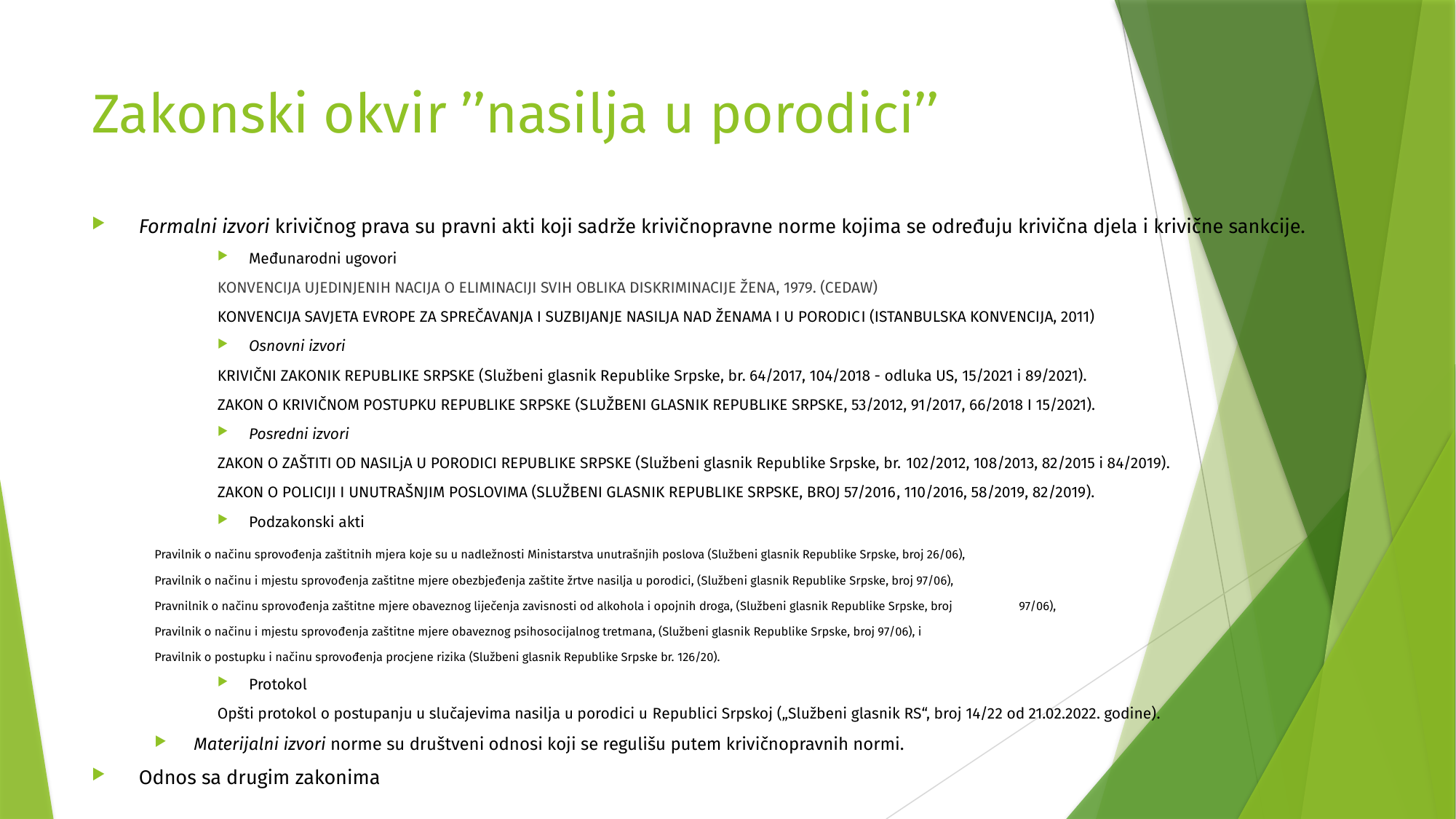

# Zakonski okvir ’’nasilja u porodici’’
Formalni izvori krivičnog prava su pravni akti koji sadrže krivičnopravne norme kojima se određuju krivična djela i krivične sankcije.
Međunarodni ugovori
	KONVENCIJA UJEDINJENIH NACIJA O ELIMINACIJI SVIH OBLIKA DISKRIMINACIJE ŽENA, 1979. (CEDAW)
	KONVENCIJA SAVJETA EVROPE ZA SPREČAVANJA I SUZBIJANJE NASILJA NAD ŽENAMA I U PORODICI (ISTANBULSKA KONVENCIJA, 2011)
Osnovni izvori
	KRIVIČNI ZAKONIK REPUBLIKE SRPSKE (Službeni glasnik Republike Srpske, br. 64/2017, 104/2018 - odluka US, 15/2021 i 89/2021).
	Zakon o krivičnom postupku Republike Srpske (Službeni glasnik republike Srpske, 53/2012, 91/2017, 66/2018 i 15/2021).
Posredni izvori
	ZAKON O ZAŠTITI OD NASILjA U PORODICI REPUBLIKE SRPSKE (Službeni glasnik Republike Srpske, br. 102/2012, 108/2013, 82/2015 i 84/2019).
	Zakon o policiji i unutrašnjim poslovima (službeni glasnik republike srpske, broj 57/2016, 110/2016, 58/2019, 82/2019).
Podzakonski akti
		Pravilnik o načinu sprovođenja zaštitnih mjera koje su u nadležnosti Ministarstva unutrašnjih poslova (Službeni glasnik Republike Srpske, broj 26/06),
		Pravilnik o načinu i mjestu sprovođenja zaštitne mjere obezbjeđenja zaštite žrtve nasilja u porodici, (Službeni glasnik Republike Srpske, broj 97/06),
		Pravnilnik o načinu sprovođenja zaštitne mjere obaveznog liječenja zavisnosti od alkohola i opojnih droga, (Službeni glasnik Republike Srpske, broj 							97/06),
		Pravilnik o načinu i mjestu sprovođenja zaštitne mjere obaveznog psihosocijalnog tretmana, (Službeni glasnik Republike Srpske, broj 97/06), i
		Pravilnik o postupku i načinu sprovođenja procjene rizika (Službeni glasnik Republike Srpske br. 126/20).
Protokol
	Opšti protokol o postupanju u slučajevima nasilja u porodici u Republici Srpskoj („Službeni glasnik RS“, broj 14/22 od 21.02.2022. godine).
Materijalni izvori norme su društveni odnosi koji se regulišu putem krivičnopravnih normi.
Odnos sa drugim zakonima